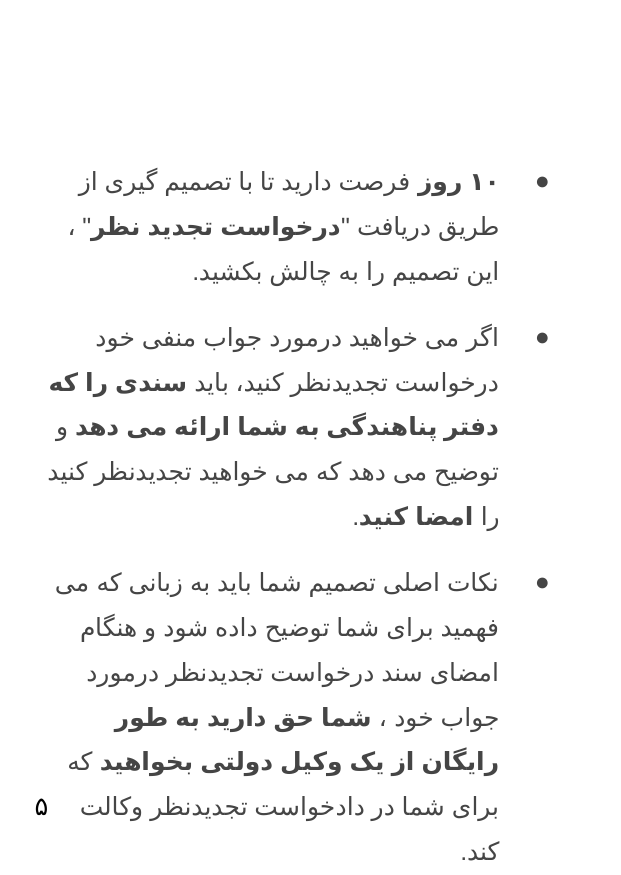

۱۰ روز فرصت دارید تا با تصمیم گیری از طریق دریافت "درخواست تجدید نظر" ، این تصمیم را به چالش بکشید.
اگر می خواهید درمورد جواب منفی خود درخواست تجدیدنظر کنید، باید سندی را که دفتر پناهندگی به شما ارائه می دهد و توضیح می دهد که می خواهید تجدیدنظر کنید را امضا کنید.
نکات اصلی تصمیم شما باید به زبانی که می فهمید برای شما توضیح داده شود و هنگام امضای سند درخواست تجدیدنظر درمورد جواب خود ، شما حق دارید به طور رایگان از یک وکیل دولتی بخواهید که برای شما در دادخواست تجدیدنظر وکالت کند.
۵